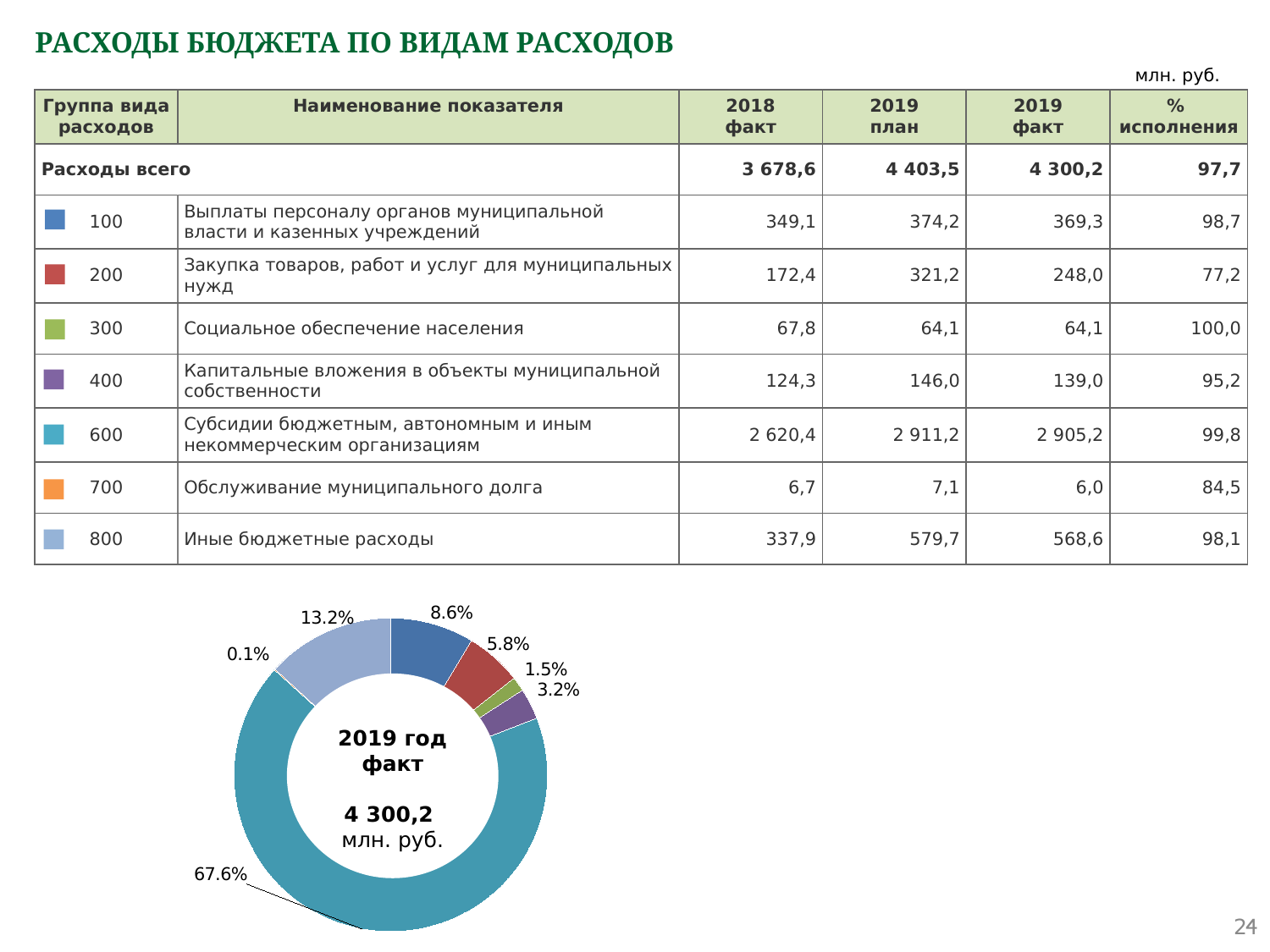

# РАСХОДЫ БЮДЖЕТА ПО ВИДАМ РАСХОДОВ
млн. руб.
| Группа вида расходов | Наименование показателя | 2018 факт | 2019 план | 2019 факт | % исполнения |
| --- | --- | --- | --- | --- | --- |
| Расходы всего |  | 3 678,6 | 4 403,5 | 4 300,2 | 97,7 |
| 100 | Выплаты персоналу органов муниципальной власти и казенных учреждений | 349,1 | 374,2 | 369,3 | 98,7 |
| 200 | Закупка товаров, работ и услуг для муниципальных нужд | 172,4 | 321,2 | 248,0 | 77,2 |
| 300 | Социальное обеспечение населения | 67,8 | 64,1 | 64,1 | 100,0 |
| 400 | Капитальные вложения в объекты муниципальной собственности | 124,3 | 146,0 | 139,0 | 95,2 |
| 600 | Субсидии бюджетным, автономным и иным некоммерческим организациям | 2 620,4 | 2 911,2 | 2 905,2 | 99,8 |
| 700 | Обслуживание муниципального долга | 6,7 | 7,1 | 6,0 | 84,5 |
| 800 | Иные бюджетные расходы | 337,9 | 579,7 | 568,6 | 98,1 |

### Chart

| Category | Продажи |
|---|---|
| 100 | 0.086 |
| 200 | 0.058 |
| 300 | 0.015 |
| 400 | 0.032 |
| 600 | 0.676 |
| 700 | 0.001 |
| 800 | 0.132 |

2019 год
факт

4 300,2
млн. руб.

24